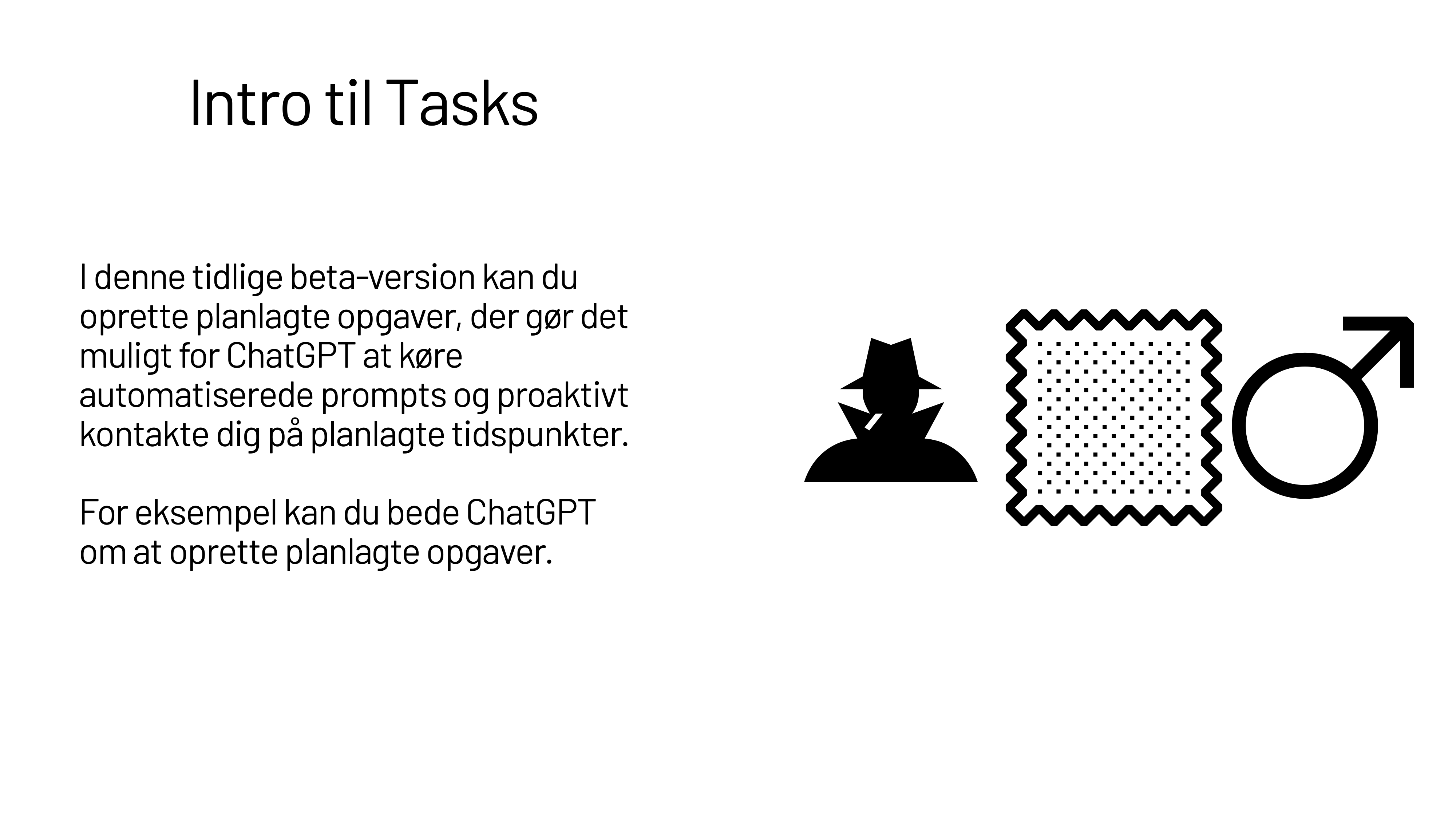

# Intro til Tasks
I denne tidlige beta-version kan du oprette planlagte opgaver, der gør det muligt for ChatGPT at køre automatiserede prompts og proaktivt kontakte dig på planlagte tidspunkter.

For eksempel kan du bede ChatGPT om at oprette planlagte opgaver.
🕵🏻‍♂️